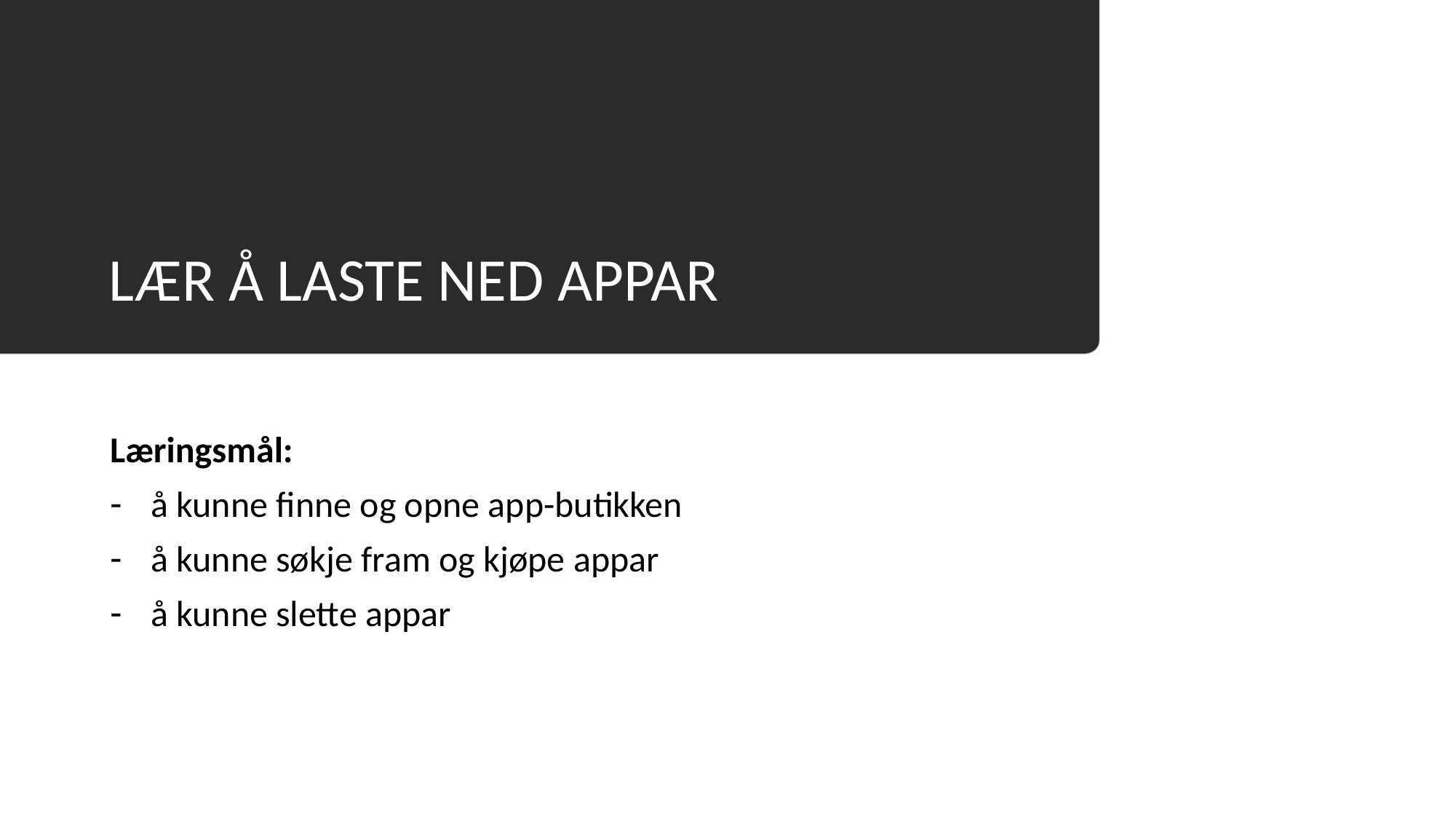

# LÆR Å LASTE NED APPAR
Læringsmål:
å kunne finne og opne app-butikken
å kunne søkje fram og kjøpe appar
å kunne slette appar